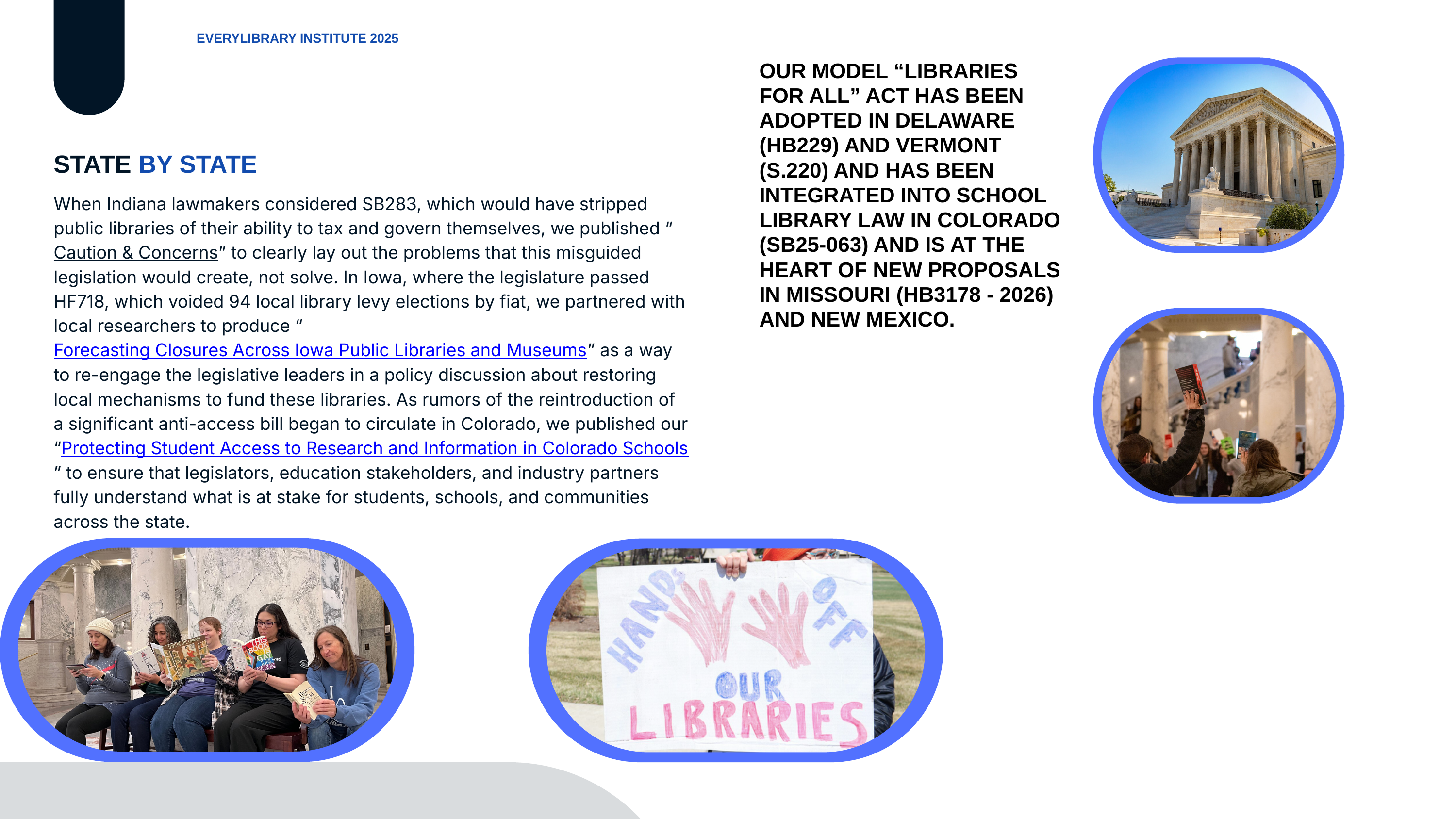

EVERYLIBRARY INSTITUTE 2025
OUR MODEL “LIBRARIES FOR ALL” ACT HAS BEEN ADOPTED IN DELAWARE (HB229) AND VERMONT (S.220) AND HAS BEEN INTEGRATED INTO SCHOOL LIBRARY LAW IN COLORADO (SB25-063) AND IS AT THE HEART OF NEW PROPOSALS IN MISSOURI (HB3178 - 2026) AND NEW MEXICO.

STATE BY STATE
When Indiana lawmakers considered SB283, which would have stripped public libraries of their ability to tax and govern themselves, we published “Caution & Concerns” to clearly lay out the problems that this misguided legislation would create, not solve. In Iowa, where the legislature passed HF718, which voided 94 local library levy elections by fiat, we partnered with local researchers to produce “Forecasting Closures Across Iowa Public Libraries and Museums” as a way to re-engage the legislative leaders in a policy discussion about restoring local mechanisms to fund these libraries. As rumors of the reintroduction of a significant anti-access bill began to circulate in Colorado, we published our “Protecting Student Access to Research and Information in Colorado Schools” to ensure that legislators, education stakeholders, and industry partners fully understand what is at stake for students, schools, and communities across the state.